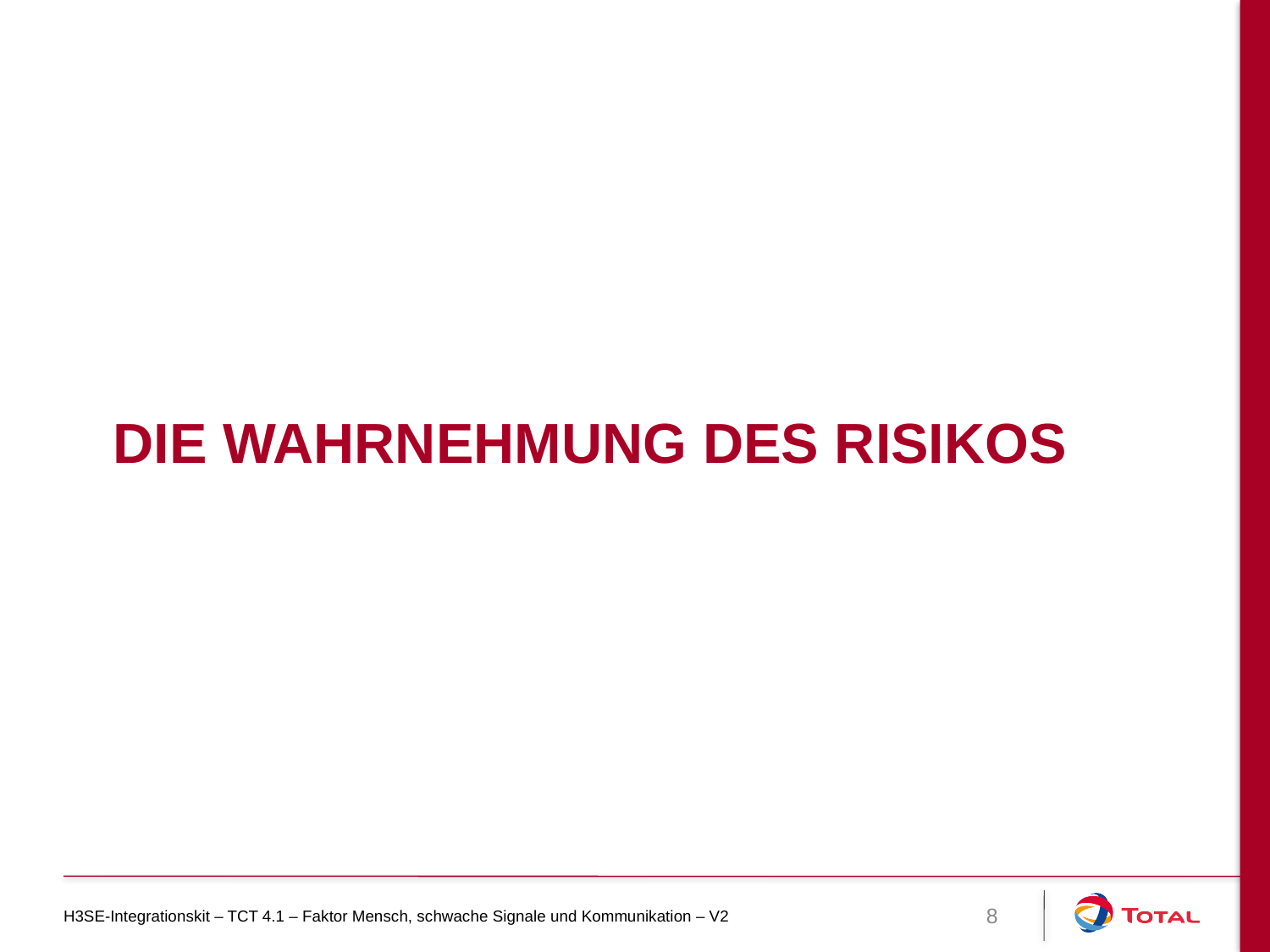

# Die Wahrnehmung des Risikos
H3SE-Integrationskit – TCT 4.1 – Faktor Mensch, schwache Signale und Kommunikation – V2
8